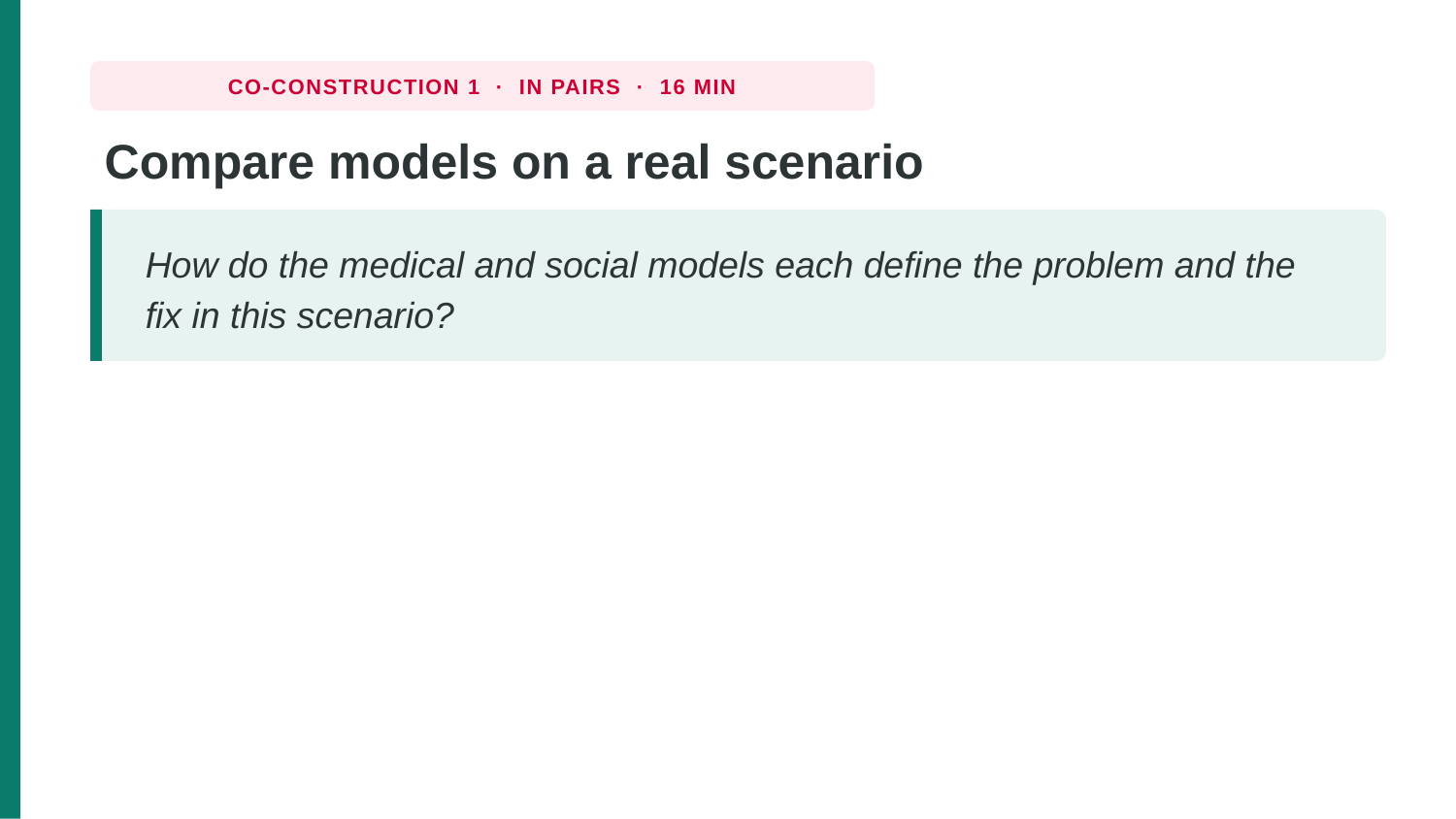

CO-CONSTRUCTION 1  ·  IN PAIRS  ·  16 MIN
Compare models on a real scenario

How do the medical and social models each define the problem and the fix in this scenario?